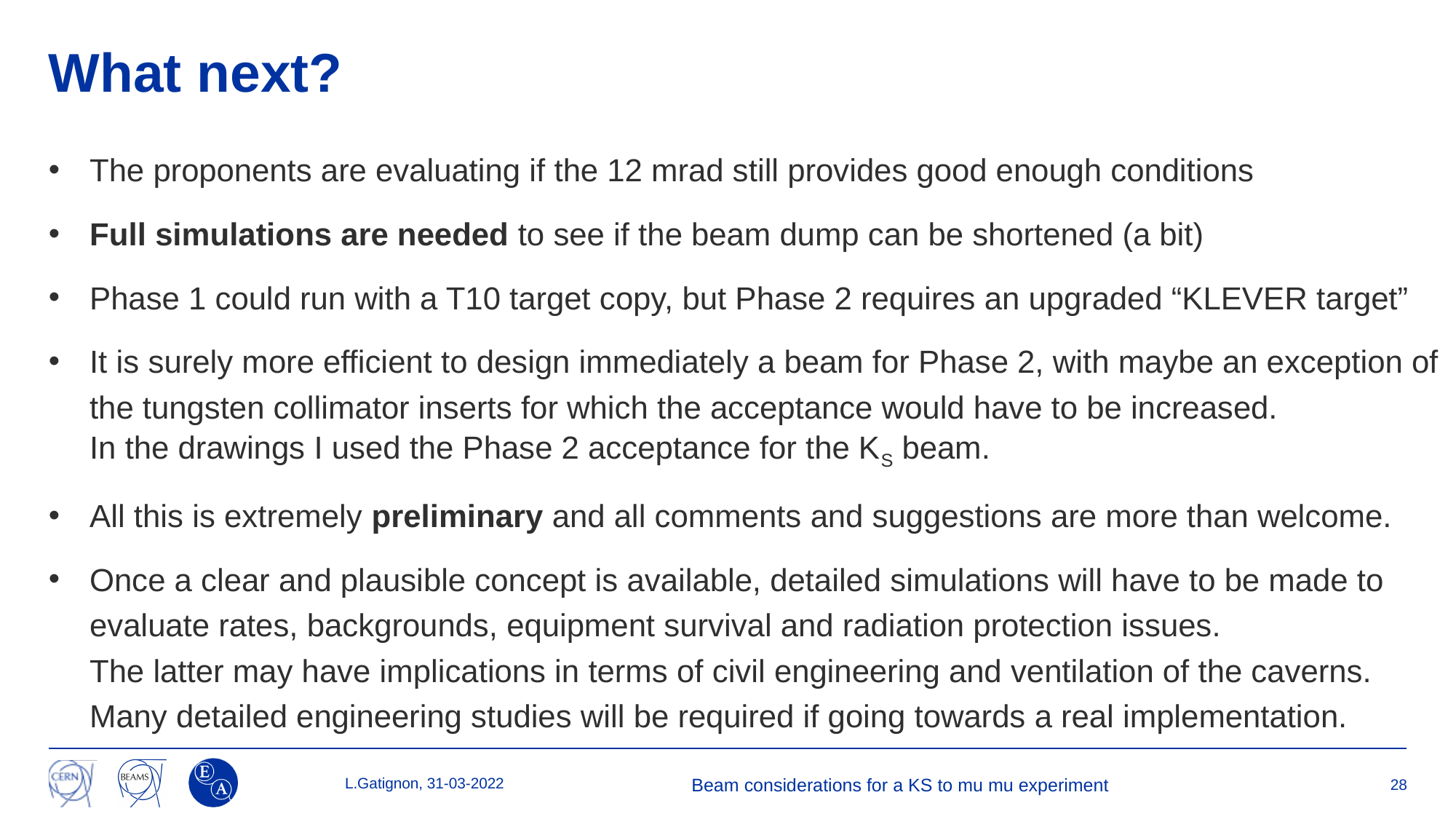

# What next?
The proponents are evaluating if the 12 mrad still provides good enough conditions
Full simulations are needed to see if the beam dump can be shortened (a bit)
Phase 1 could run with a T10 target copy, but Phase 2 requires an upgraded “KLEVER target”
It is surely more efficient to design immediately a beam for Phase 2, with maybe an exception of the tungsten collimator inserts for which the acceptance would have to be increased.
In the drawings I used the Phase 2 acceptance for the KS beam.
All this is extremely preliminary and all comments and suggestions are more than welcome.
Once a clear and plausible concept is available, detailed simulations will have to be made to evaluate rates, backgrounds, equipment survival and radiation protection issues.
The latter may have implications in terms of civil engineering and ventilation of the caverns.
Many detailed engineering studies will be required if going towards a real implementation.

L.Gatignon, 31-03-2022
Beam considerations for a KS to mu mu experiment
28